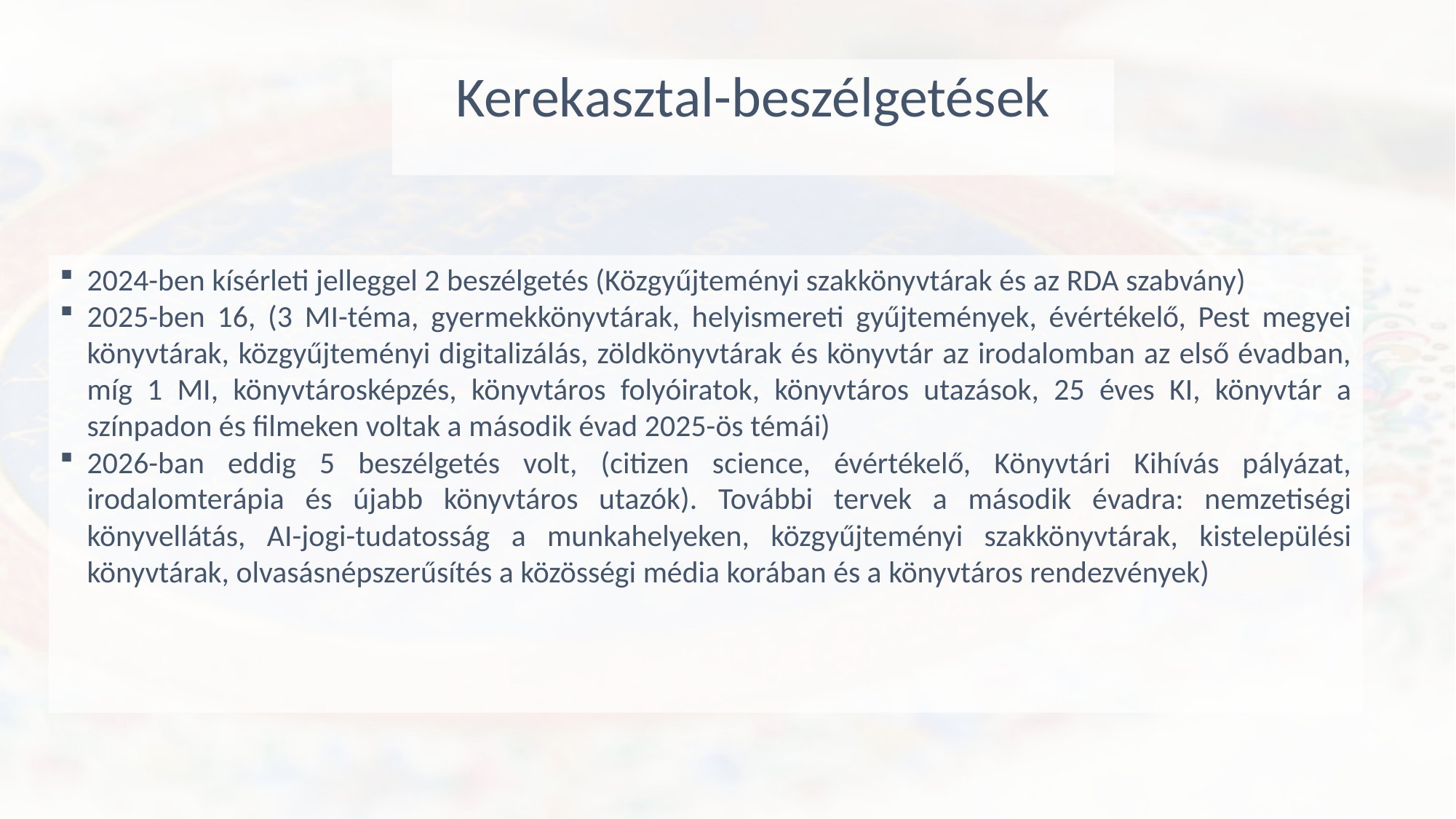

Kerekasztal-beszélgetések

2024-ben kísérleti jelleggel 2 beszélgetés (Közgyűjteményi szakkönyvtárak és az RDA szabvány)
2025-ben 16, (3 MI-téma, gyermekkönyvtárak, helyismereti gyűjtemények, évértékelő, Pest megyei könyvtárak, közgyűjteményi digitalizálás, zöldkönyvtárak és könyvtár az irodalomban az első évadban, míg 1 MI, könyvtárosképzés, könyvtáros folyóiratok, könyvtáros utazások, 25 éves KI, könyvtár a színpadon és filmeken voltak a második évad 2025-ös témái)
2026-ban eddig 5 beszélgetés volt, (citizen science, évértékelő, Könyvtári Kihívás pályázat, irodalomterápia és újabb könyvtáros utazók). További tervek a második évadra: nemzetiségi könyvellátás, AI-jogi-tudatosság a munkahelyeken, közgyűjteményi szakkönyvtárak, kistelepülési könyvtárak, olvasásnépszerűsítés a közösségi média korában és a könyvtáros rendezvények)